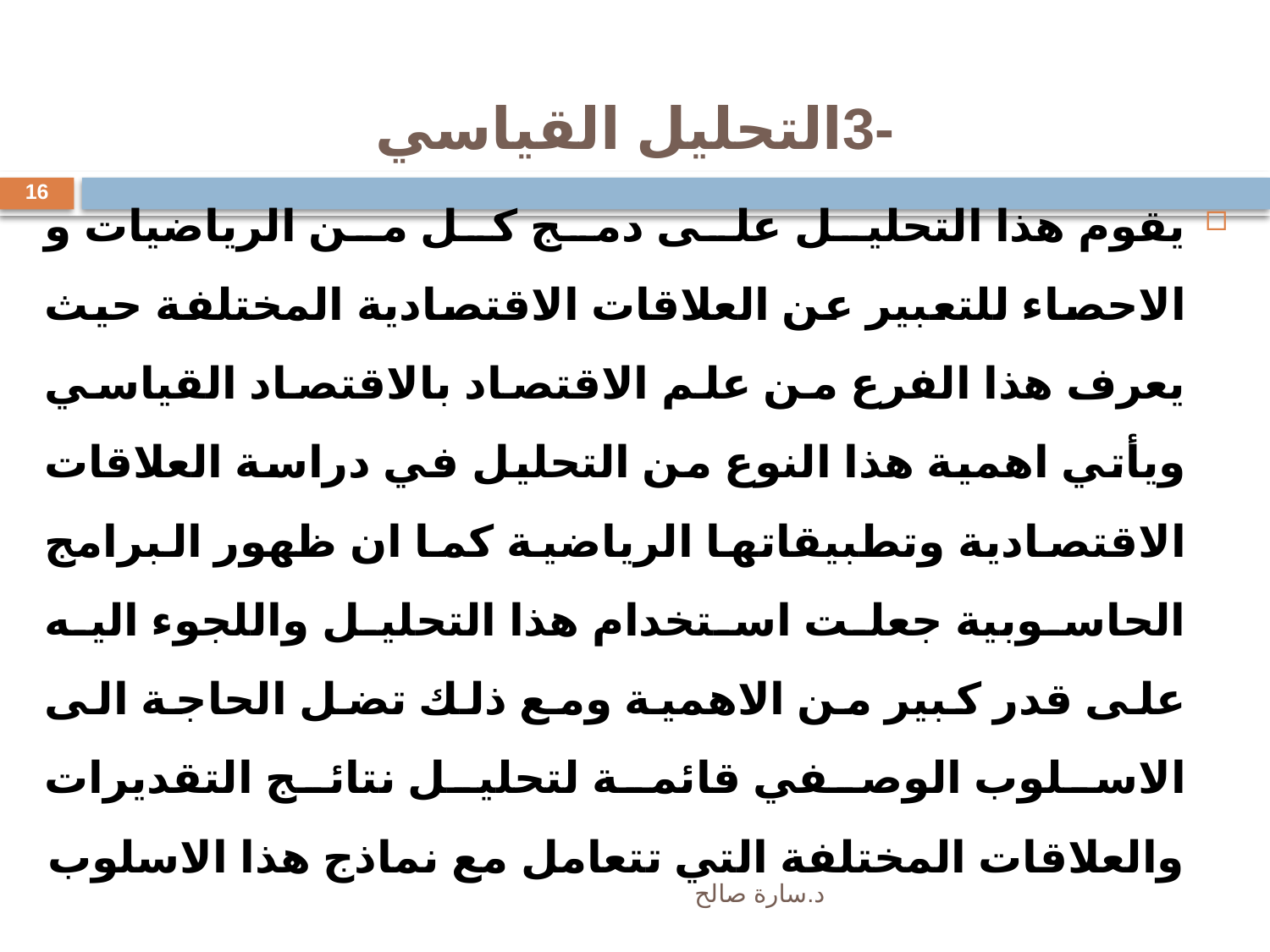

-3التحليل القياسي
يقوم هذا التحليل على دمج كل من الرياضيات و الاحصاء للتعبير عن العلاقات الاقتصادية المختلفة حيث يعرف هذا الفرع من علم الاقتصاد بالاقتصاد القياسي ويأتي اهمية هذا النوع من التحليل في دراسة العلاقات الاقتصادية وتطبيقاتها الرياضية كما ان ظهور البرامج الحاسوبية جعلت استخدام هذا التحليل واللجوء اليه على قدر كبير من الاهمية ومع ذلك تضل الحاجة الى الاسلوب الوصفي قائمة لتحليل نتائج التقديرات والعلاقات المختلفة التي تتعامل مع نماذج هذا الاسلوب
16
د.سارة صالح